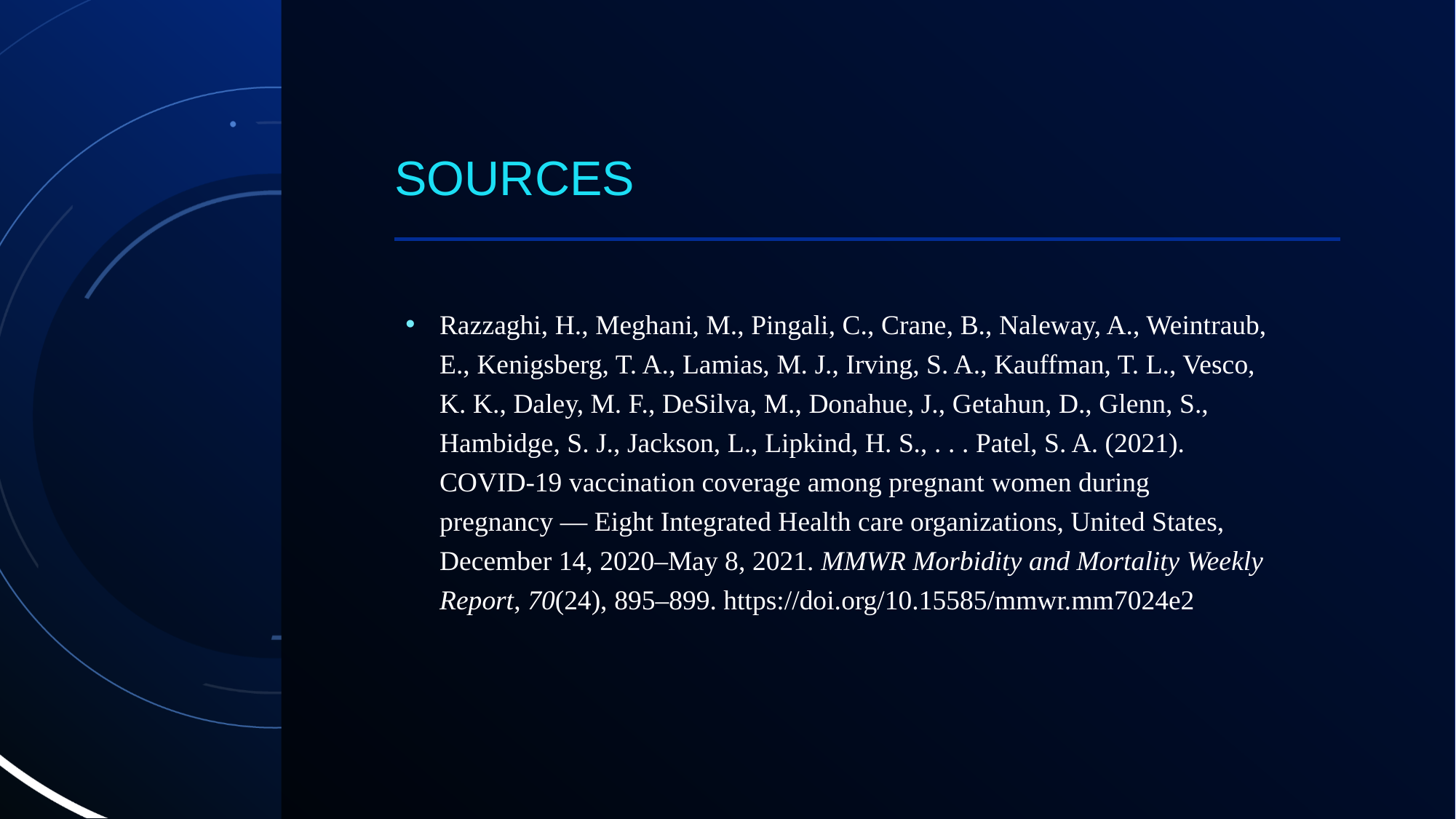

# Sources
Razzaghi, H., Meghani, M., Pingali, C., Crane, B., Naleway, A., Weintraub, E., Kenigsberg, T. A., Lamias, M. J., Irving, S. A., Kauffman, T. L., Vesco, K. K., Daley, M. F., DeSilva, M., Donahue, J., Getahun, D., Glenn, S., Hambidge, S. J., Jackson, L., Lipkind, H. S., . . . Patel, S. A. (2021). COVID-19 vaccination coverage among pregnant women during pregnancy — Eight Integrated Health care organizations, United States, December 14, 2020–May 8, 2021. MMWR Morbidity and Mortality Weekly Report, 70(24), 895–899. https://doi.org/10.15585/mmwr.mm7024e2